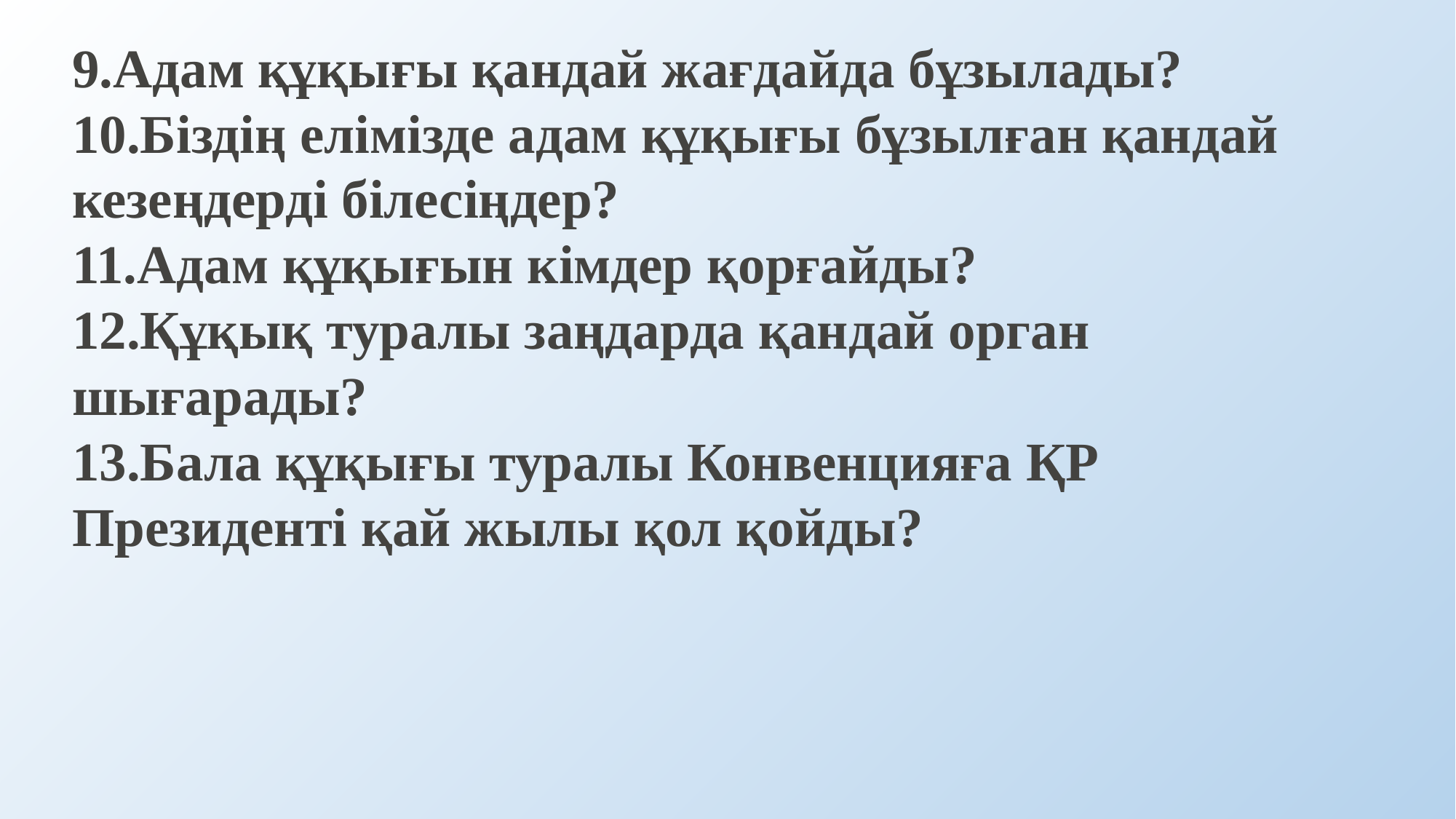

9.Адам құқығы қандай жағдайда бұзылады?
10.Біздің елімізде адам құқығы бұзылған қандай кезеңдерді білесіңдер?
11.Адам құқығын кімдер қорғайды?
12.Құқық туралы заңдарда қандай орган шығарады?
13.Бала құқығы туралы Конвенцияға ҚР Президенті қай жылы қол қойды?